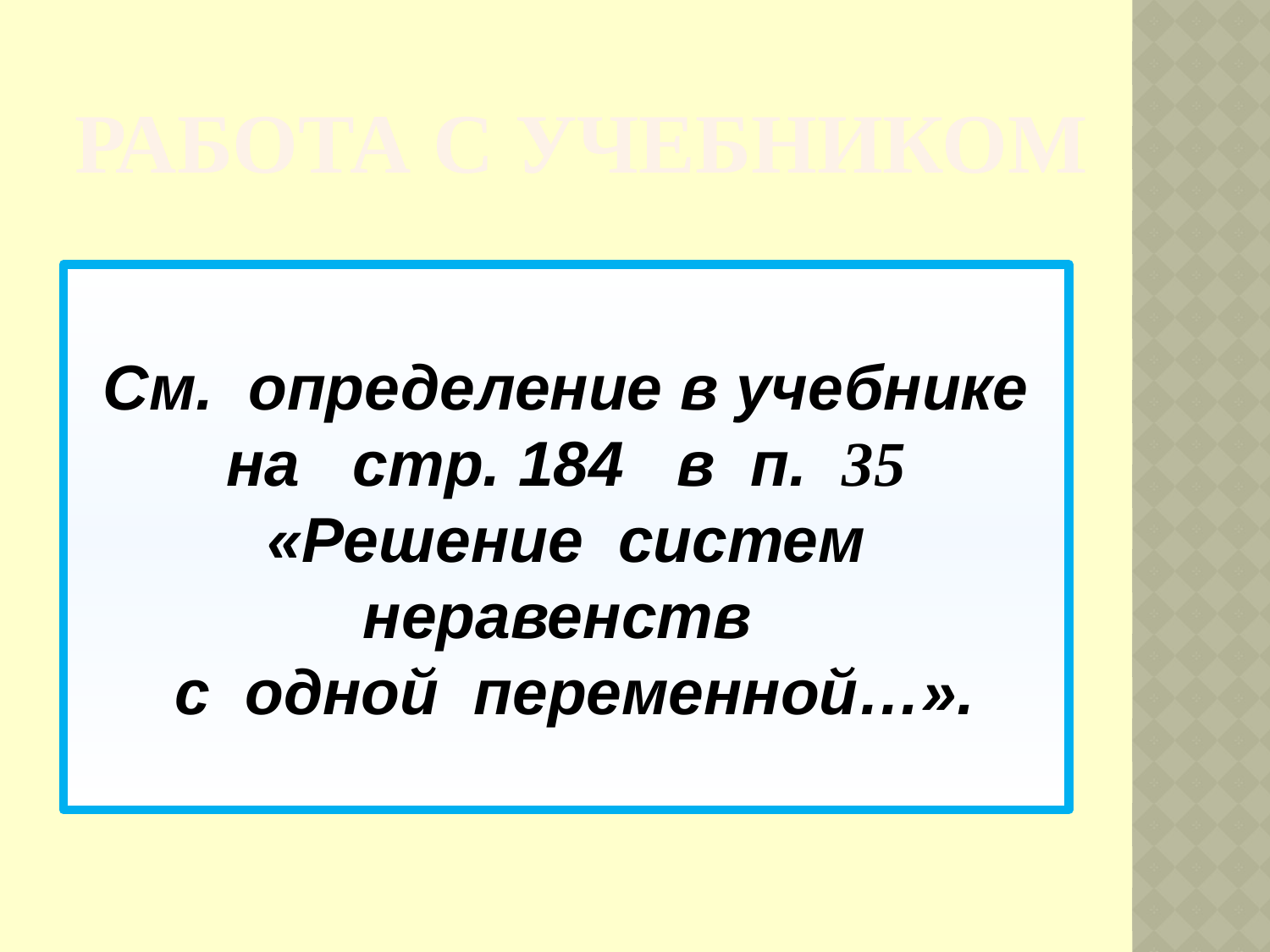

Работа с учебником

См.  определение в учебнике на   стр. 184   в  п.  35
 «Решение  систем  неравенств
 с  одной  переменной…».